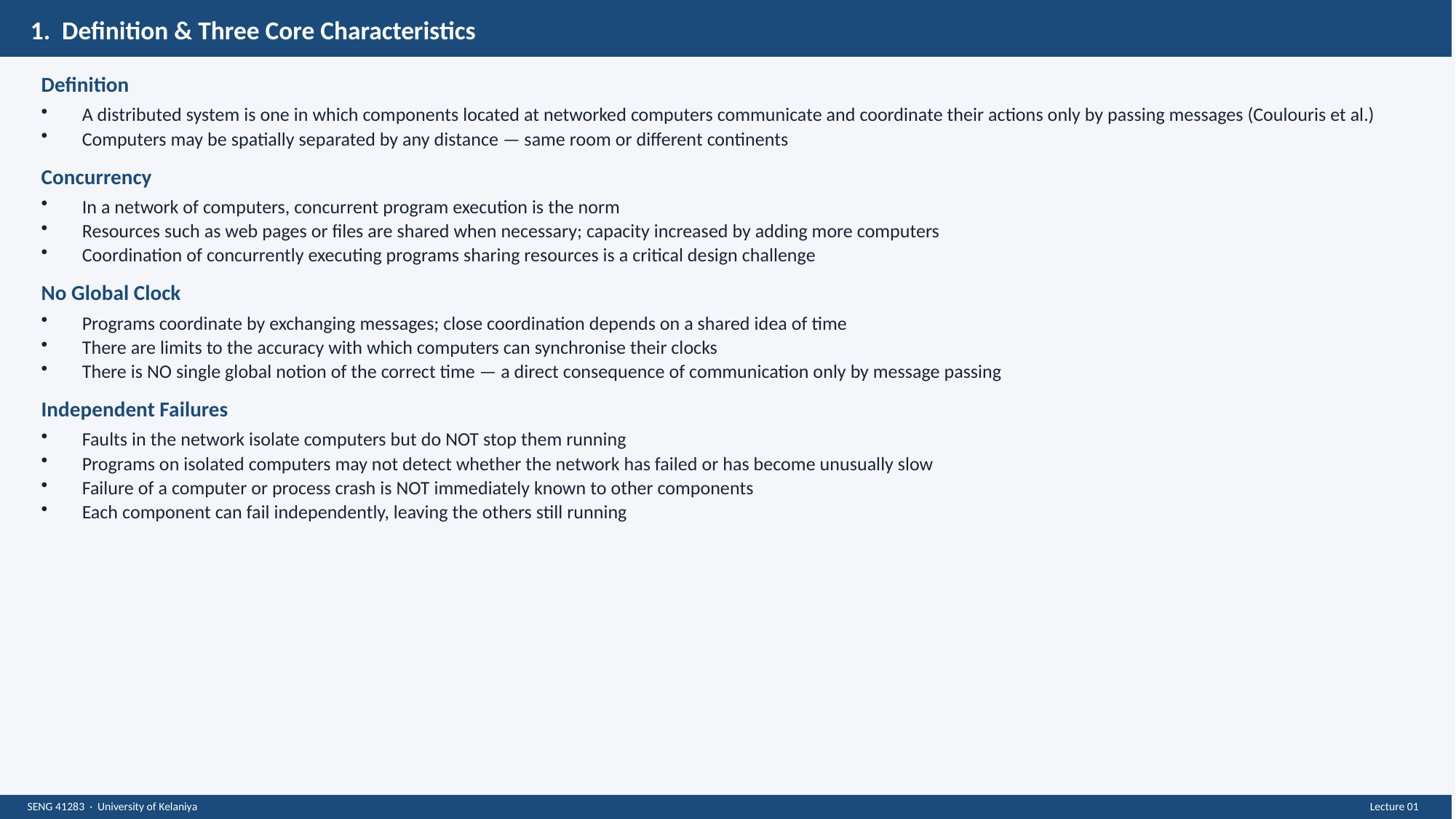

1.  Definition & Three Core Characteristics
Definition
A distributed system is one in which components located at networked computers communicate and coordinate their actions only by passing messages (Coulouris et al.)
Computers may be spatially separated by any distance — same room or different continents
Concurrency
In a network of computers, concurrent program execution is the norm
Resources such as web pages or files are shared when necessary; capacity increased by adding more computers
Coordination of concurrently executing programs sharing resources is a critical design challenge
No Global Clock
Programs coordinate by exchanging messages; close coordination depends on a shared idea of time
There are limits to the accuracy with which computers can synchronise their clocks
There is NO single global notion of the correct time — a direct consequence of communication only by message passing
Independent Failures
Faults in the network isolate computers but do NOT stop them running
Programs on isolated computers may not detect whether the network has failed or has become unusually slow
Failure of a computer or process crash is NOT immediately known to other components
Each component can fail independently, leaving the others still running

SENG 41283  ·  University of Kelaniya
Lecture 01